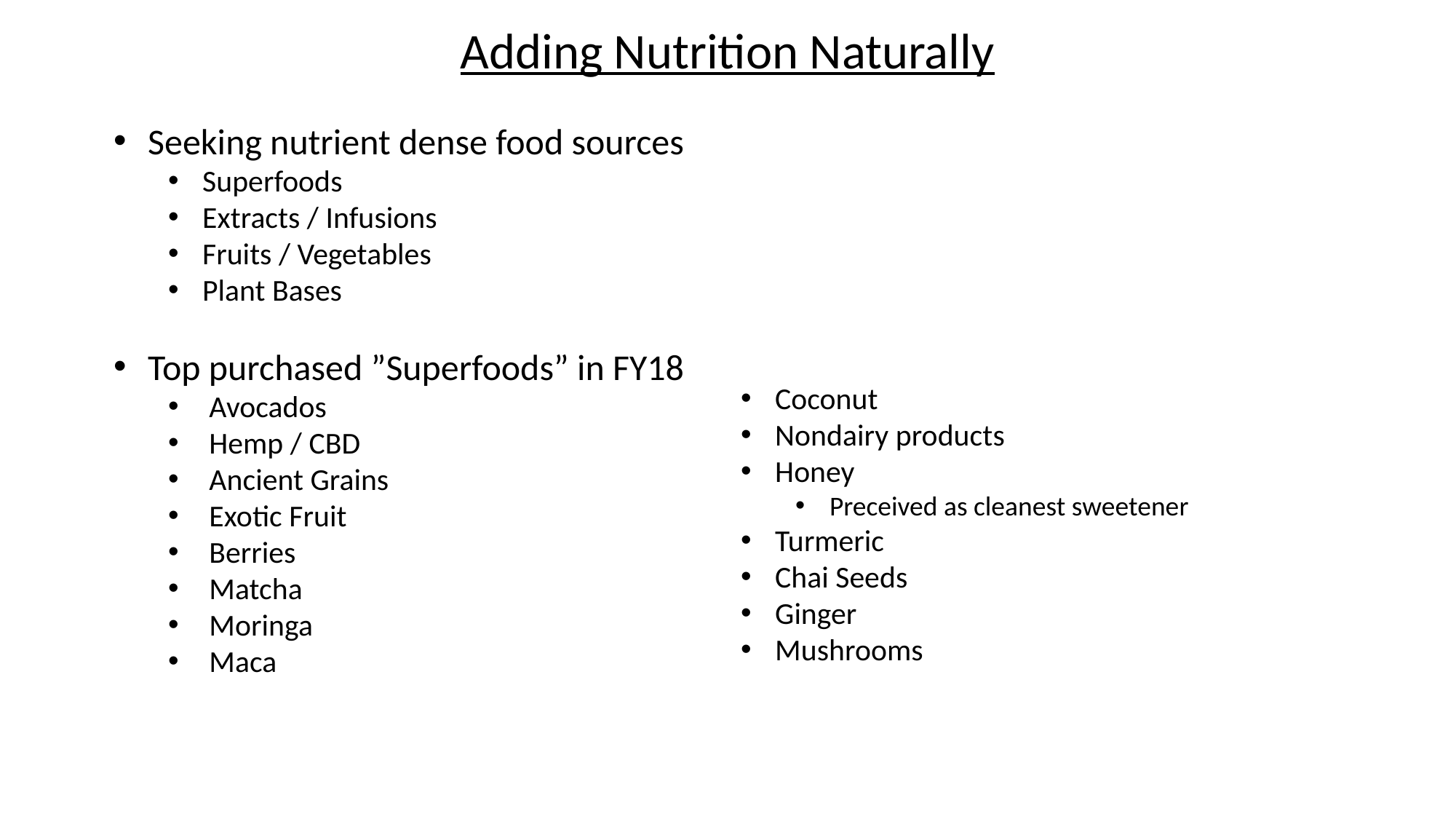

# Adding Nutrition Naturally
Seeking nutrient dense food sources
Superfoods
Extracts / Infusions
Fruits / Vegetables
Plant Bases

Top purchased ”Superfoods” in FY18
Avocados
Hemp / CBD
Ancient Grains
Exotic Fruit
Berries
Matcha
Moringa
Maca

Coconut
Nondairy products
Honey
Preceived as cleanest sweetener
Turmeric
Chai Seeds
Ginger
Mushrooms